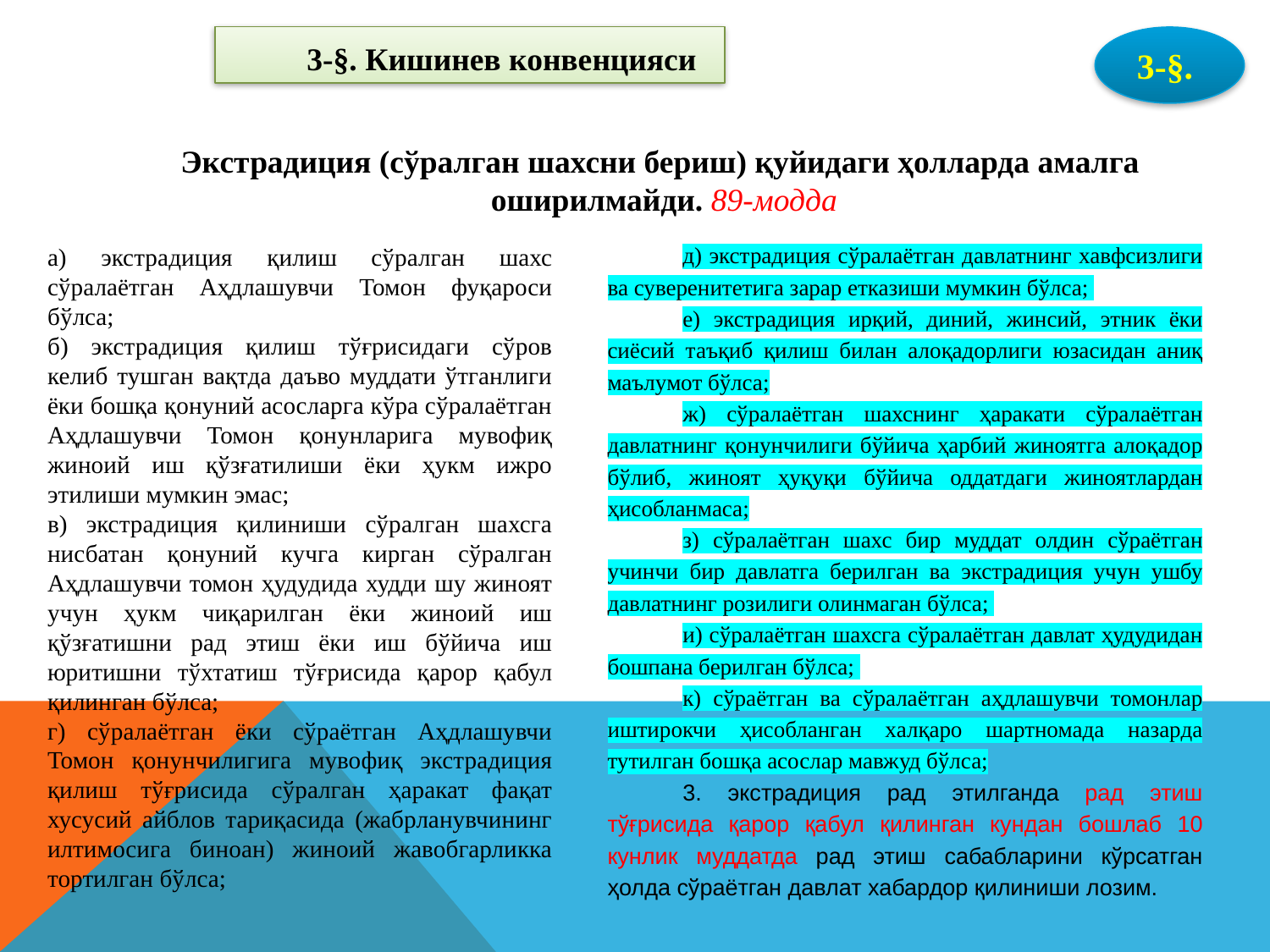

3-§. Кишинев конвенцияси

3-§.

Экстрадиция (сўралган шахсни бериш) қуйидаги ҳолларда амалга
 оширилмайди. 89-модда

д) экстрадиция сўралаётган давлатнинг хавфсизлиги ва суверенитетига зарар етказиши мумкин бўлса;
е) экстрадиция ирқий, диний, жинсий, этник ёки сиёсий таъқиб қилиш билан алоқадорлиги юзасидан аниқ маълумот бўлса;
ж) сўралаётган шахснинг ҳаракати сўралаётган давлатнинг қонунчилиги бўйича ҳарбий жиноятга алоқадор бўлиб, жиноят ҳуқуқи бўйича оддатдаги жиноятлардан ҳисобланмаса;
з) сўралаётган шахс бир муддат олдин сўраётган учинчи бир давлатга берилган ва экстрадиция учун ушбу давлатнинг розилиги олинмаган бўлса;
и) сўралаётган шахсга сўралаётган давлат ҳудудидан бошпана берилган бўлса;
к) сўраётган ва сўралаётган аҳдлашувчи томонлар иштирокчи ҳисобланган халқаро шартномада назарда тутилган бошқа асослар мавжуд бўлса;
3. экстрадиция рад этилганда рад этиш тўғрисида қарор қабул қилинган кундан бошлаб 10 кунлик муддатда рад этиш сабабларини кўрсатган ҳолда сўраётган давлат хабардор қилиниши лозим.
а) экстрадиция қилиш сўралган шахс сўралаётган Аҳдлашувчи Томон фуқароси бўлса;
б) экстрадиция қилиш тўғрисидаги сўров келиб тушган вақтда даъво муддати ўтганлиги ёки бошқа қонуний асосларга кўра сўралаётган Аҳдлашувчи Томон қонунларига мувофиқ жиноий иш қўзғатилиши ёки ҳукм ижро этилиши мумкин эмас;
в) экстрадиция қилиниши сўралган шахсга нисбатан қонуний кучга кирган сўралган Аҳдлашувчи томон ҳудудида худди шу жиноят учун ҳукм чиқарилган ёки жиноий иш қўзғатишни рад этиш ёки иш бўйича иш юритишни тўхтатиш тўғрисида қарор қабул қилинган бўлса;
г) сўралаётган ёки сўраётган Аҳдлашувчи Томон қонунчилигига мувофиқ экстрадиция қилиш тўғрисида сўралган ҳаракат фақат хусусий айблов тариқасида (жабрланувчининг илтимосига биноан) жиноий жавобгарликка тортилган бўлса;